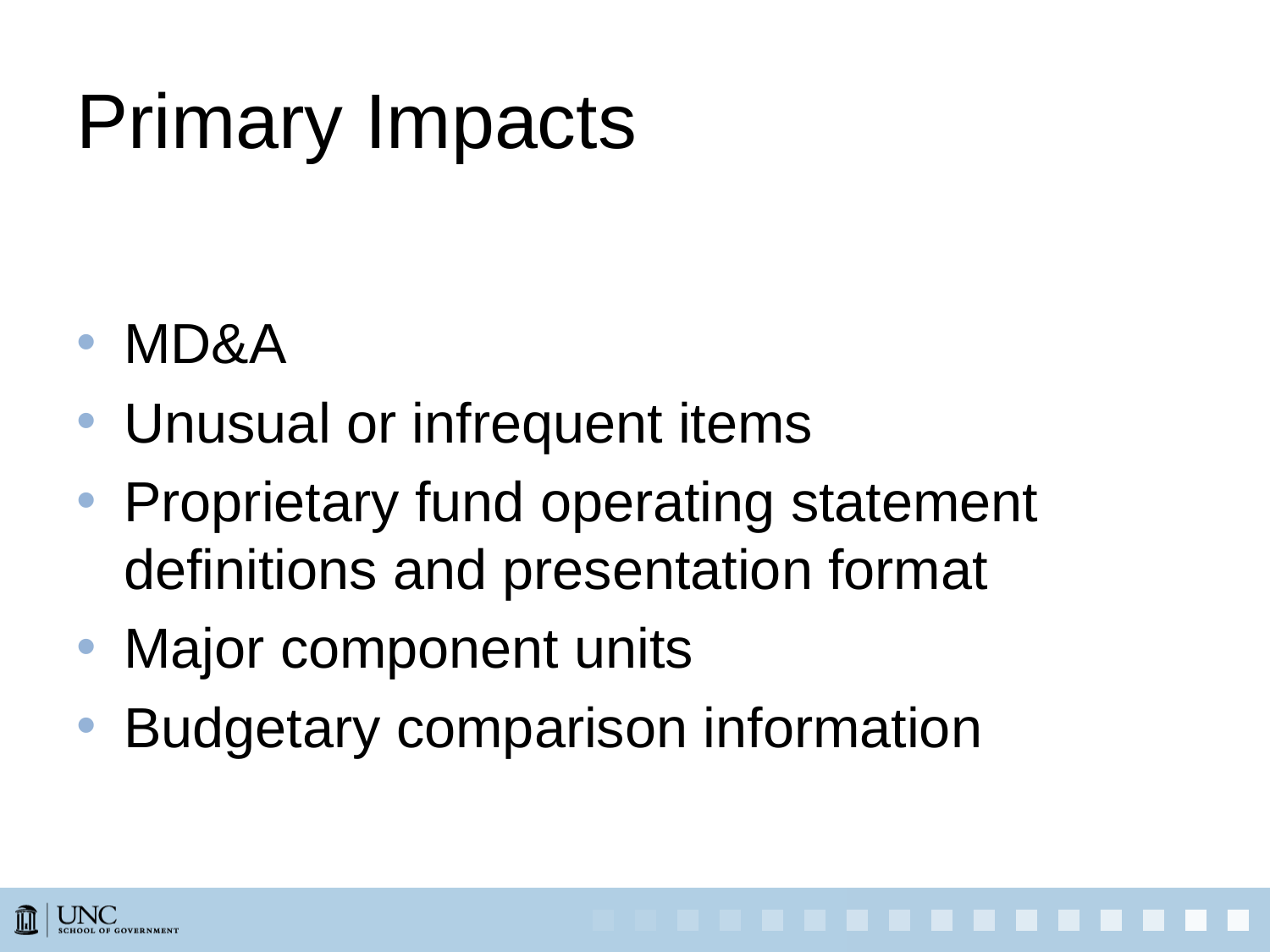

# Primary Impacts

MD&A
Unusual or infrequent items
Proprietary fund operating statement definitions and presentation format
Major component units
Budgetary comparison information